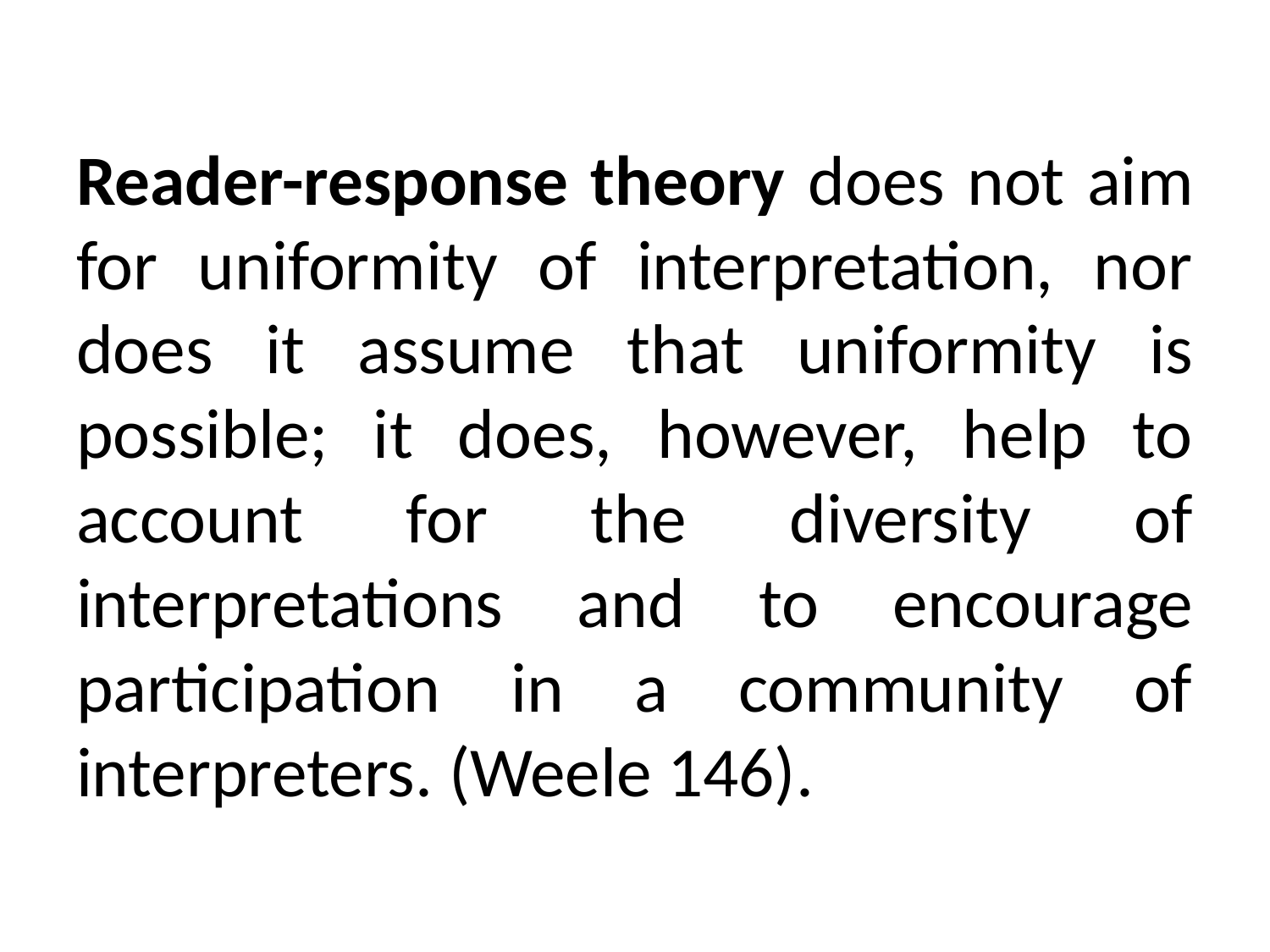

Reader-response theory does not aim for uniformity of interpretation, nor does it assume that uniformity is possible; it does, however, help to account for the diversity of interpretations and to encourage participation in a community of interpreters. (Weele 146).